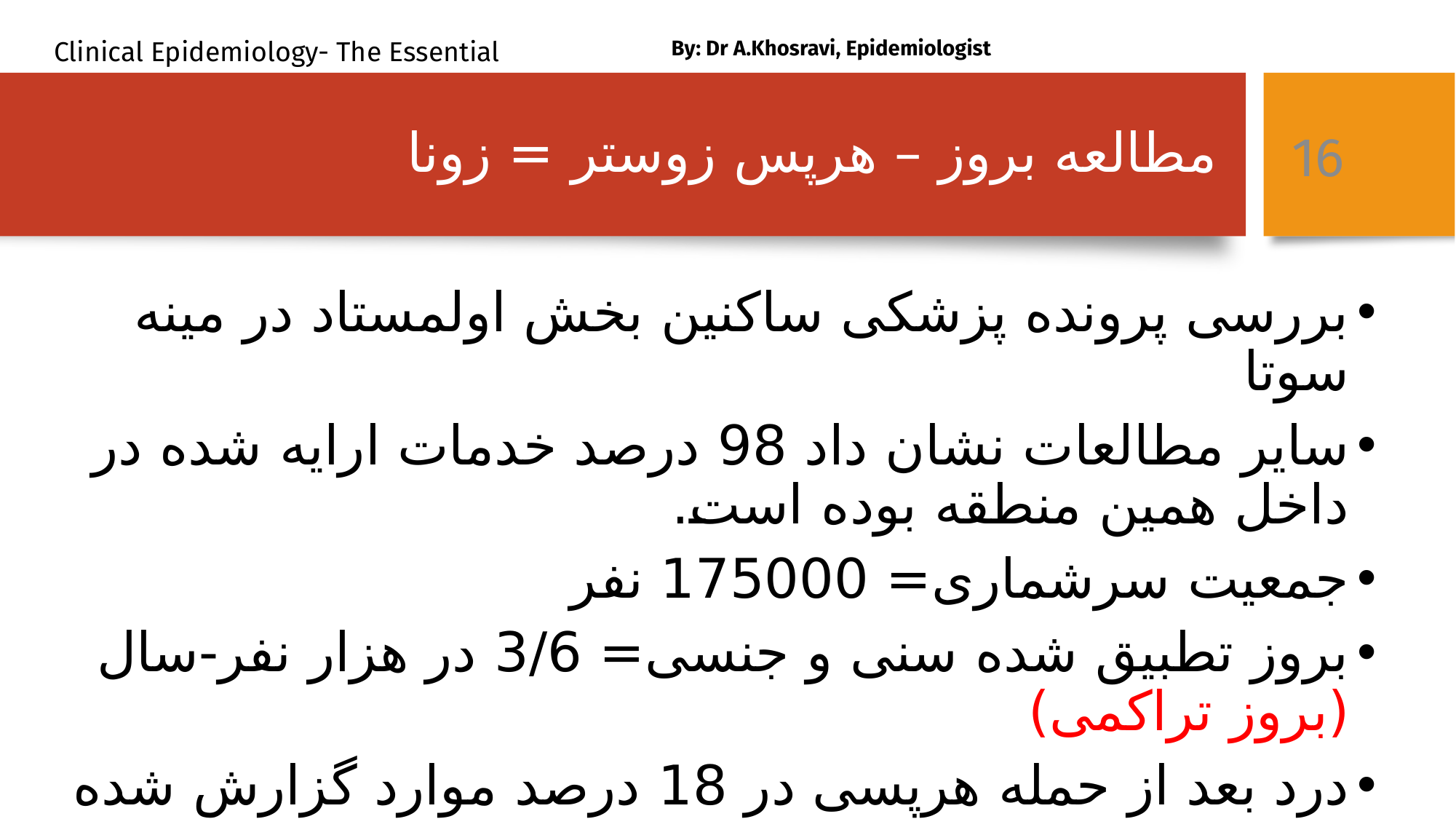

By: Dr A.Khosravi, Epidemiologist
# مطالعه بروز – هرپس زوستر = زونا
16
بررسی پرونده پزشکی ساکنین بخش اولمستاد در مینه سوتا
سایر مطالعات نشان داد 98 درصد خدمات ارایه شده در داخل همین منطقه بوده است.
جمعیت سرشماری= 175000 نفر
بروز تطبیق شده سنی و جنسی= 3/6 در هزار نفر-سال (بروز تراکمی)
درد بعد از حمله هرپسی در 18 درصد موارد گزارش شده است (بروز تجمعی)